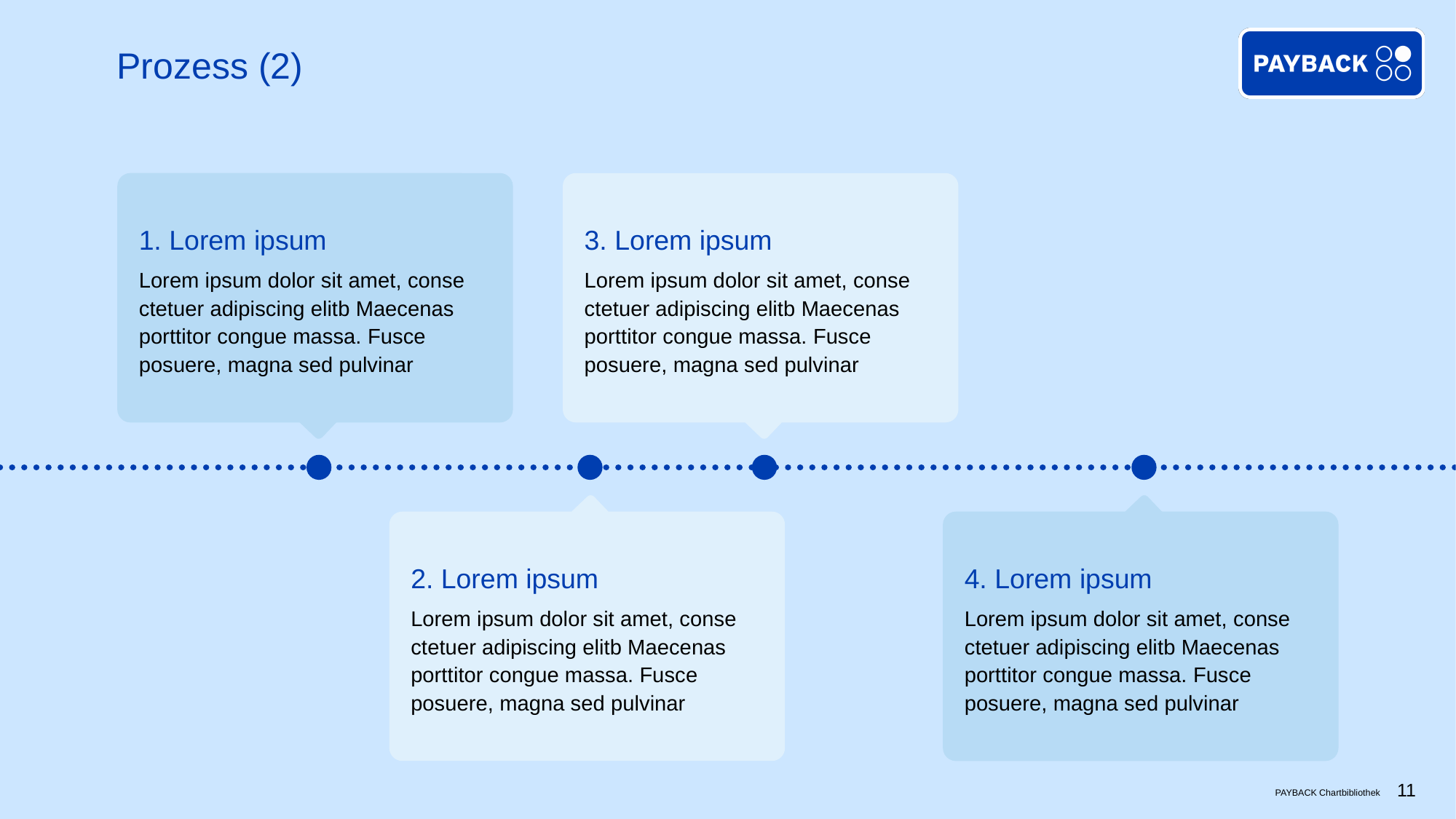

# Prozess (2)
1. Lorem ipsum
Lorem ipsum dolor sit amet, conse ctetuer adipiscing elitb Maecenas porttitor congue massa. Fusce posuere, magna sed pulvinar
3. Lorem ipsum
Lorem ipsum dolor sit amet, conse ctetuer adipiscing elitb Maecenas porttitor congue massa. Fusce posuere, magna sed pulvinar

2. Lorem ipsum
Lorem ipsum dolor sit amet, conse ctetuer adipiscing elitb Maecenas porttitor congue massa. Fusce posuere, magna sed pulvinar

4. Lorem ipsum
Lorem ipsum dolor sit amet, conse ctetuer adipiscing elitb Maecenas porttitor congue massa. Fusce posuere, magna sed pulvinar
11
PAYBACK Chartbibliothek